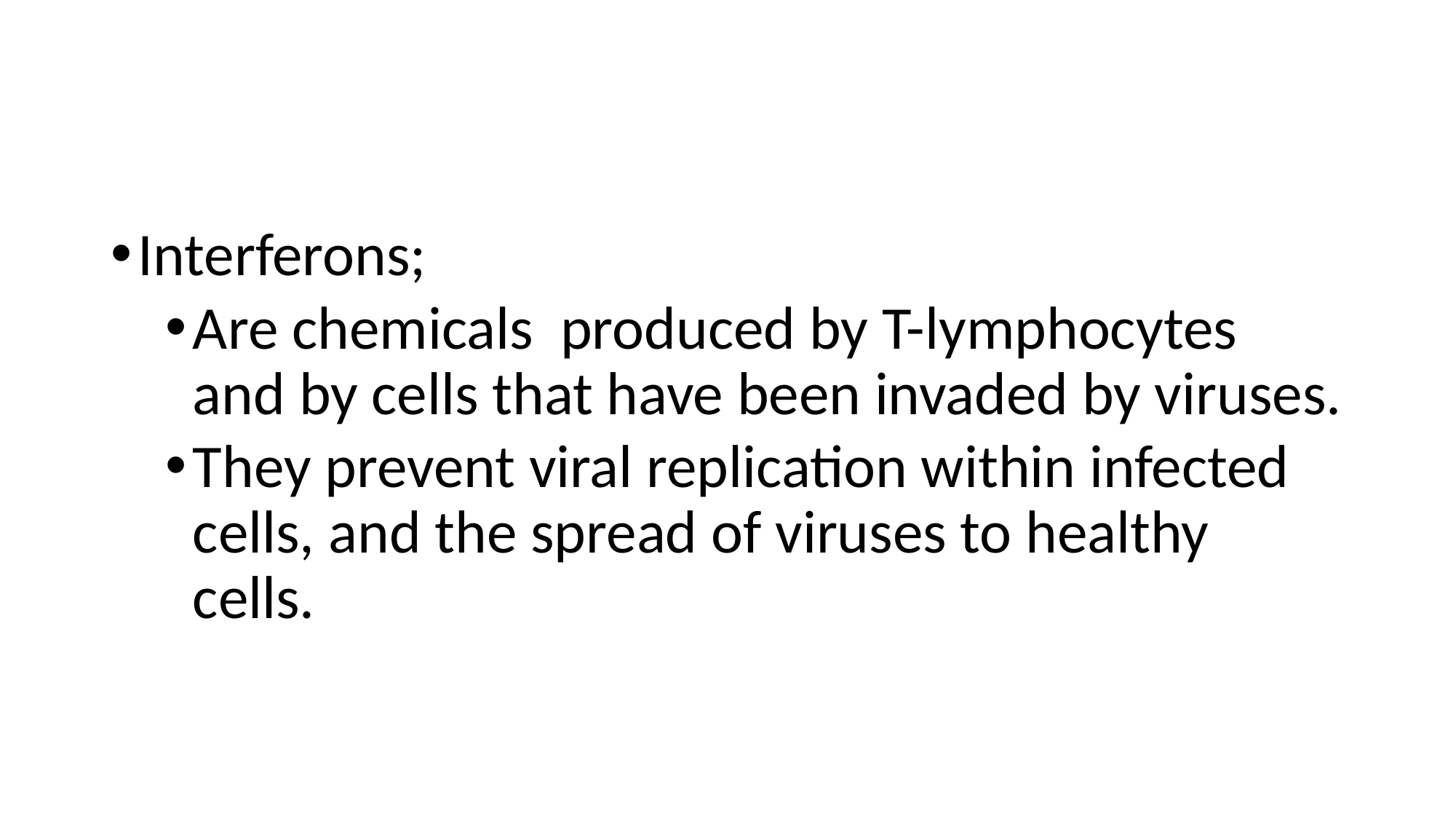

#
Interferons;
Are chemicals  produced by T-lymphocytes and by cells that have been invaded by viruses.
They prevent viral replication within infected cells, and the spread of viruses to healthy cells.

INTRO BLOCK IMMUNOLOGY